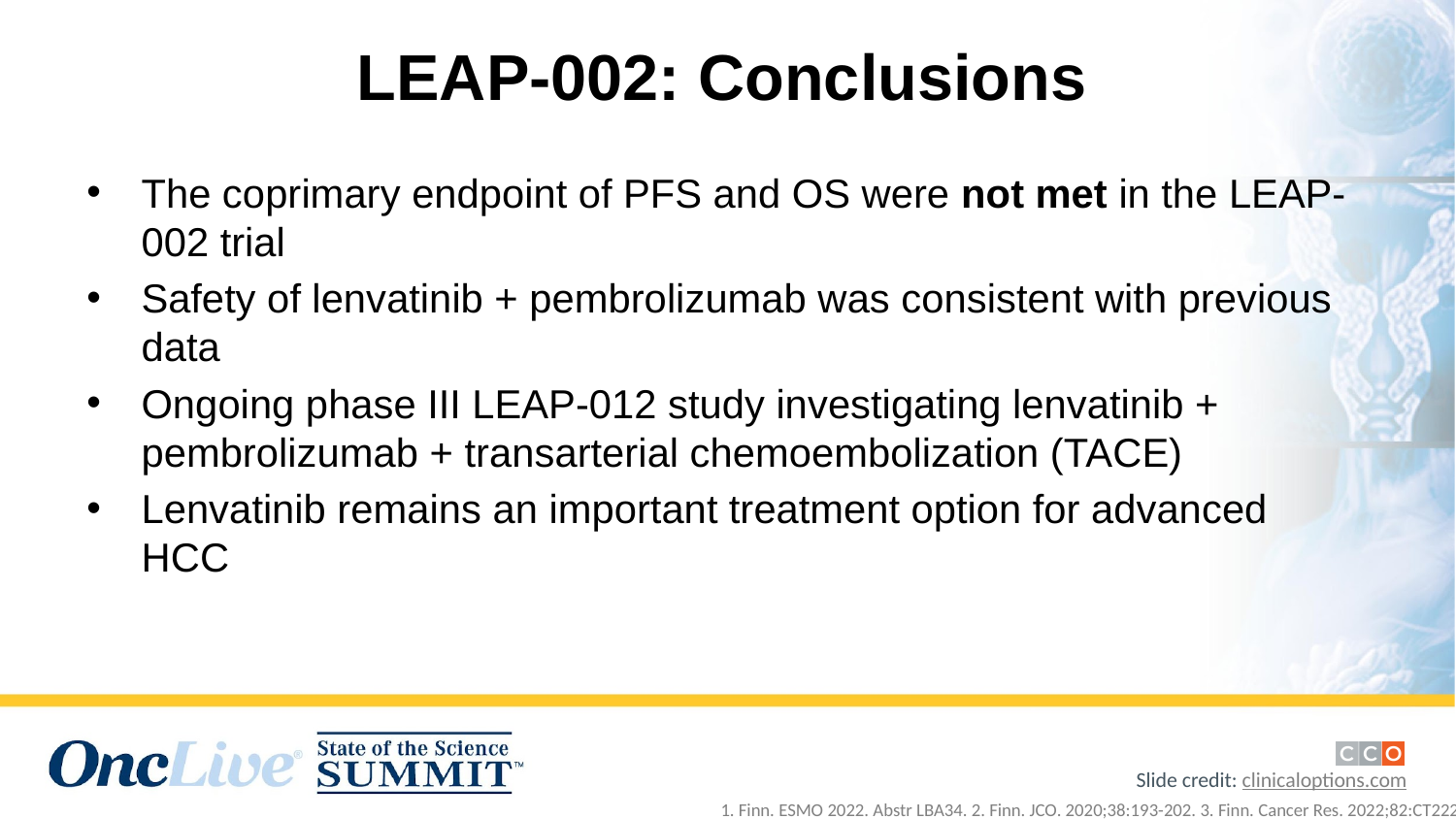

# LEAP-002: Conclusions
The coprimary endpoint of PFS and OS were not met in the LEAP-002 trial
Safety of lenvatinib + pembrolizumab was consistent with previous data
Ongoing phase III LEAP-012 study investigating lenvatinib + pembrolizumab + transarterial chemoembolization (TACE)
Lenvatinib remains an important treatment option for advanced HCC
1. Finn. ESMO 2022. Abstr LBA34. 2. Finn. JCO. 2020;38:193-202. 3. Finn. Cancer Res. 2022;82:CT222.